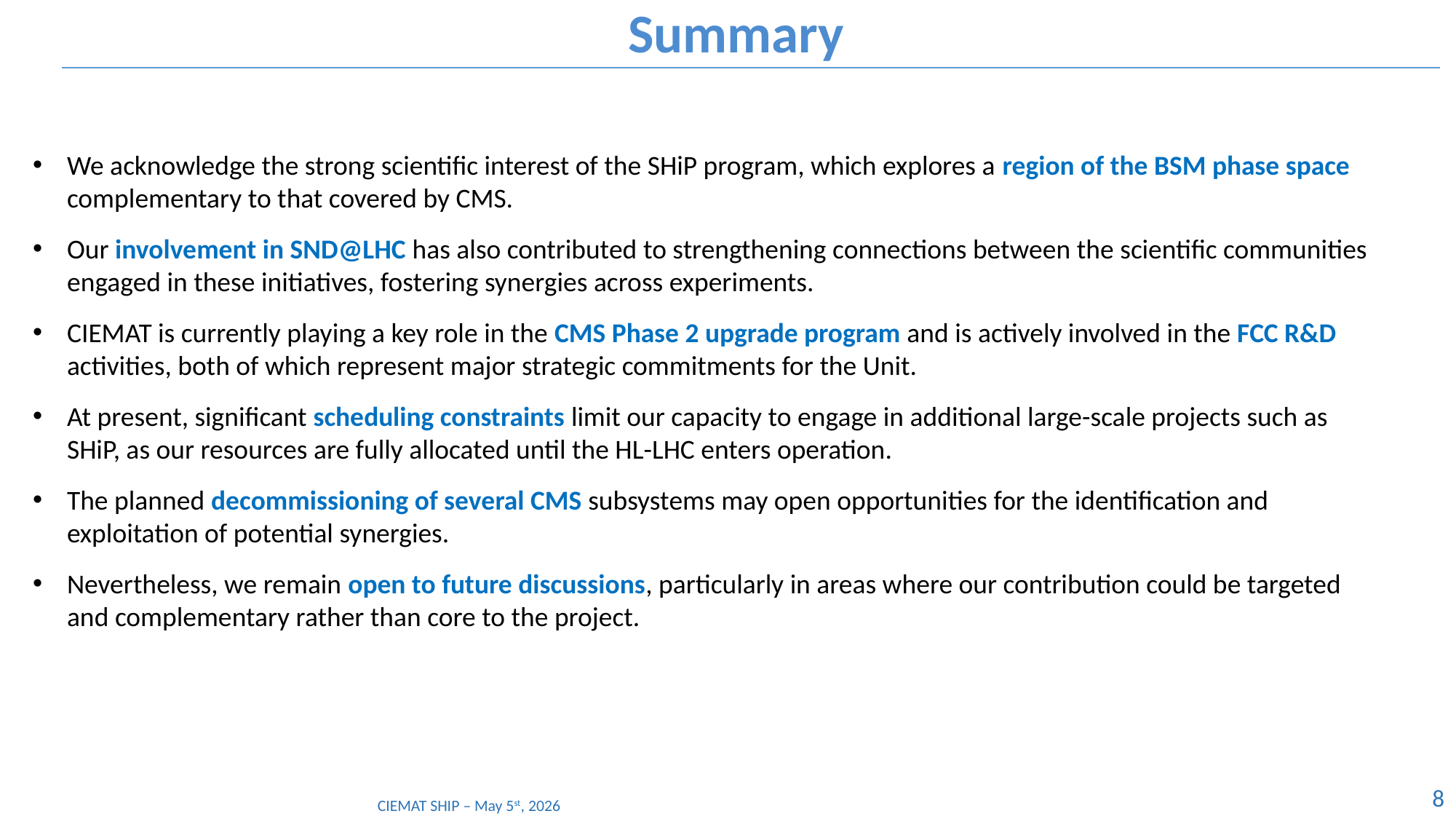

Summary
We acknowledge the strong scientific interest of the SHiP program, which explores a region of the BSM phase space complementary to that covered by CMS.
Our involvement in SND@LHC has also contributed to strengthening connections between the scientific communities engaged in these initiatives, fostering synergies across experiments.
CIEMAT is currently playing a key role in the CMS Phase 2 upgrade program and is actively involved in the FCC R&D activities, both of which represent major strategic commitments for the Unit.
At present, significant scheduling constraints limit our capacity to engage in additional large-scale projects such as SHiP, as our resources are fully allocated until the HL-LHC enters operation.
The planned decommissioning of several CMS subsystems may open opportunities for the identification and exploitation of potential synergies.
Nevertheless, we remain open to future discussions, particularly in areas where our contribution could be targeted and complementary rather than core to the project.

8
CIEMAT SHIP – May 5st, 2026